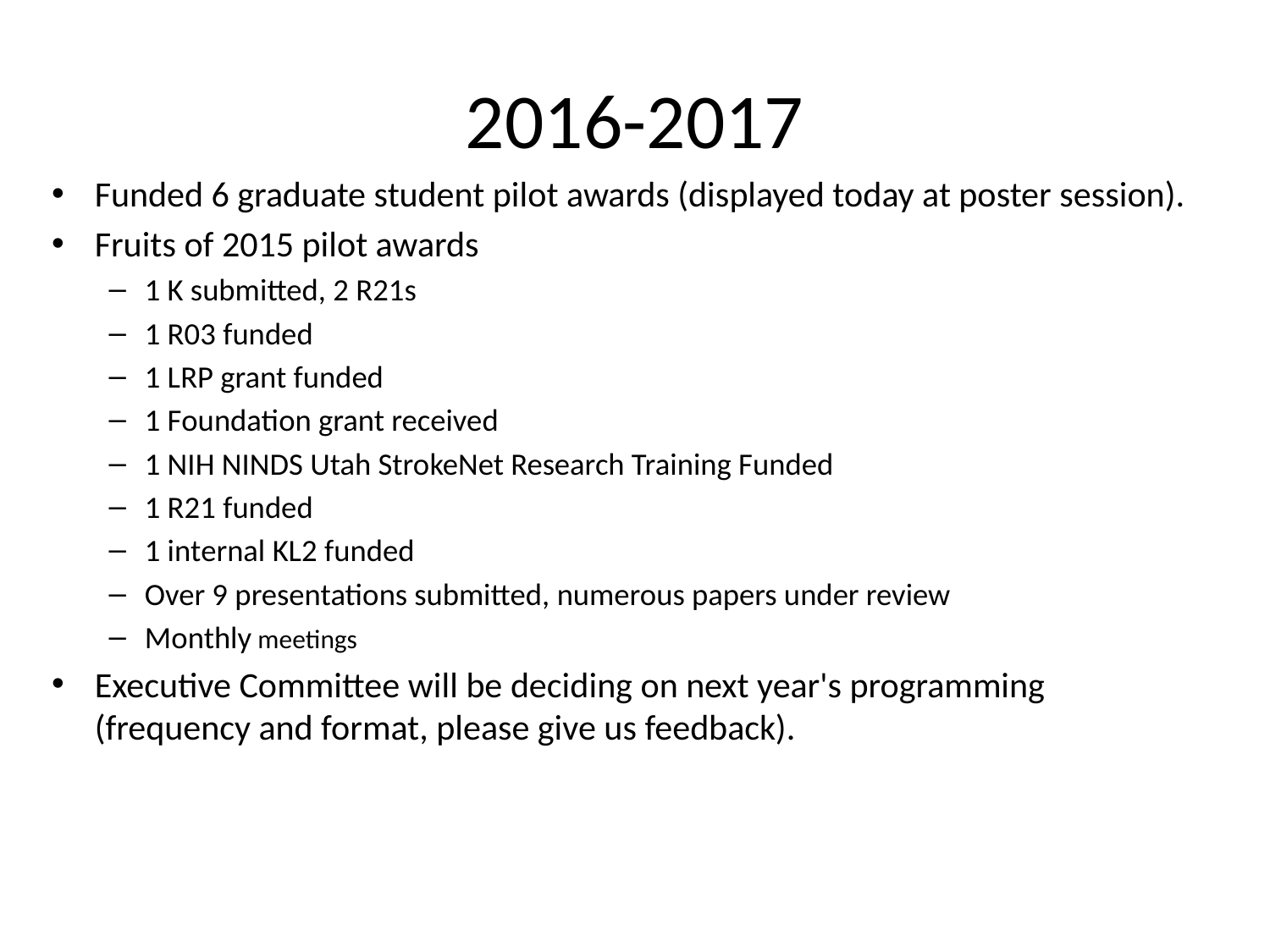

# 2016-2017
Funded 6 graduate student pilot awards (displayed today at poster session).
Fruits of 2015 pilot awards
1 K submitted, 2 R21s
1 R03 funded
1 LRP grant funded
1 Foundation grant received
1 NIH NINDS Utah StrokeNet Research Training Funded
1 R21 funded
1 internal KL2 funded
Over 9 presentations submitted, numerous papers under review
Monthly meetings
Executive Committee will be deciding on next year's programming (frequency and format, please give us feedback).